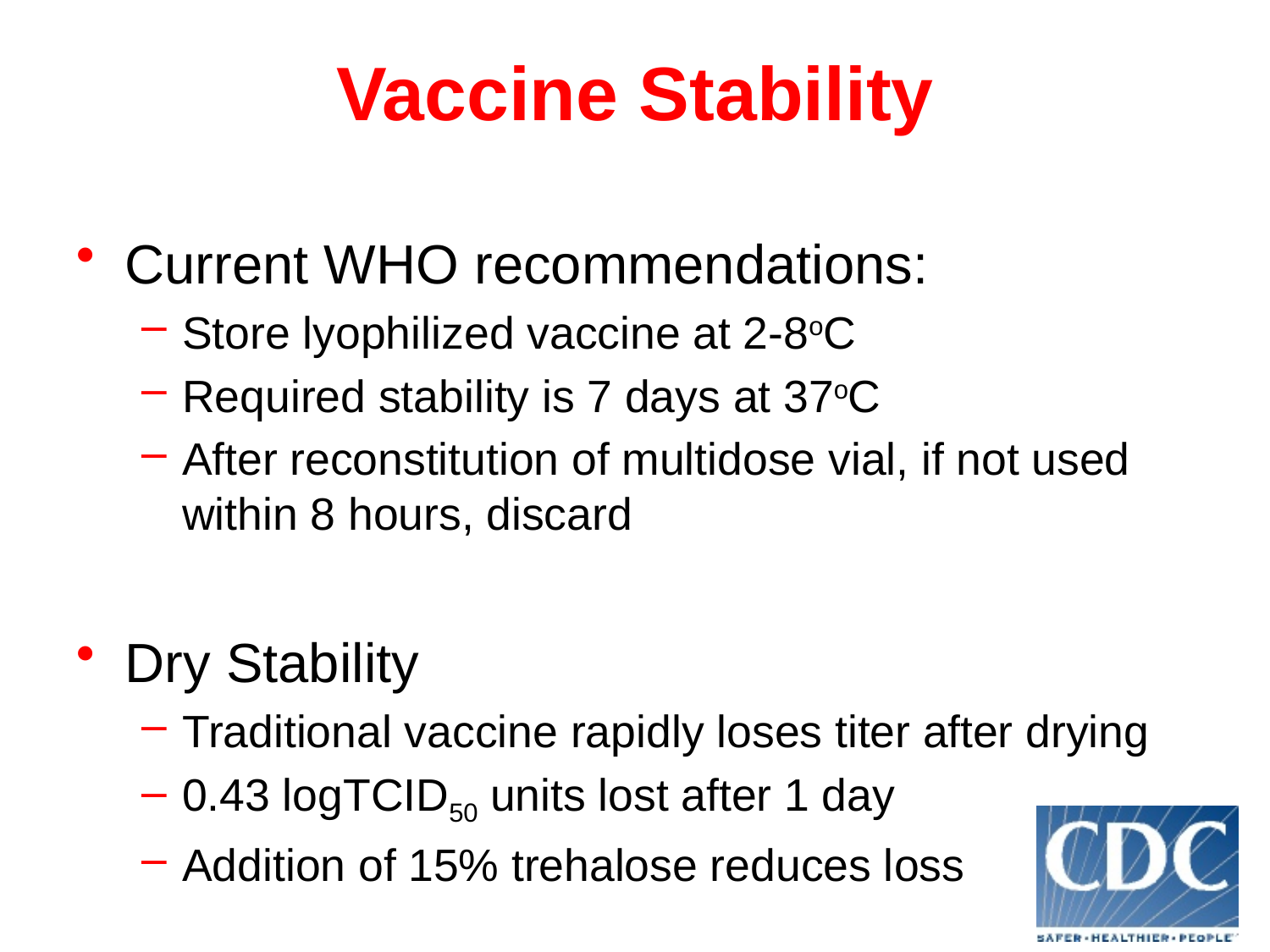

# Vaccine Stability
Current WHO recommendations:
Store lyophilized vaccine at 2-8oC
Required stability is 7 days at 37oC
After reconstitution of multidose vial, if not used within 8 hours, discard

Dry Stability
Traditional vaccine rapidly loses titer after drying
0.43 logTCID50 units lost after 1 day
Addition of 15% trehalose reduces loss